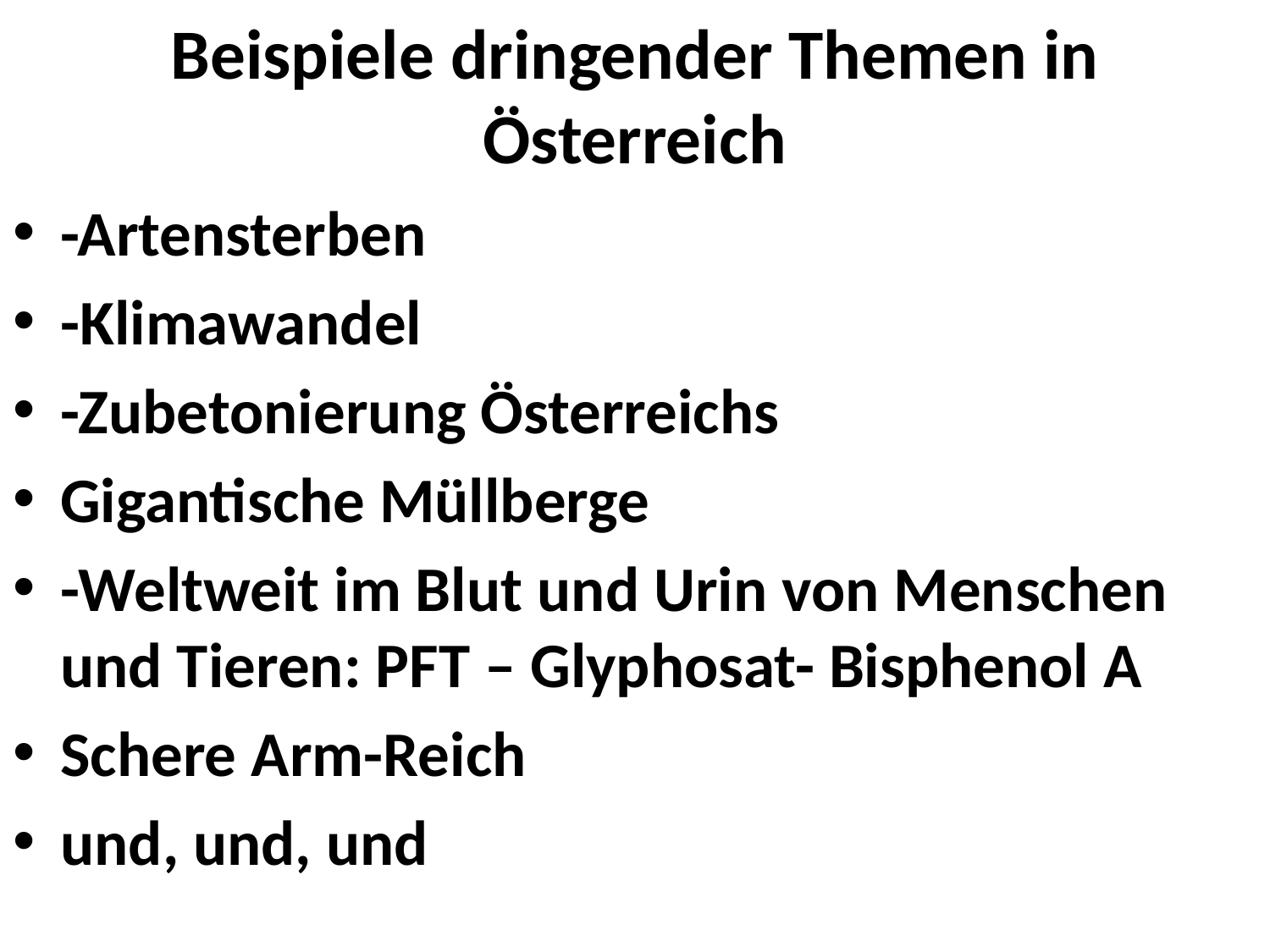

Beispiele dringender Themen in Österreich
-Artensterben
-Klimawandel
-Zubetonierung Österreichs
Gigantische Müllberge
-Weltweit im Blut und Urin von Menschen und Tieren: PFT – Glyphosat- Bisphenol A
Schere Arm-Reich
und, und, und